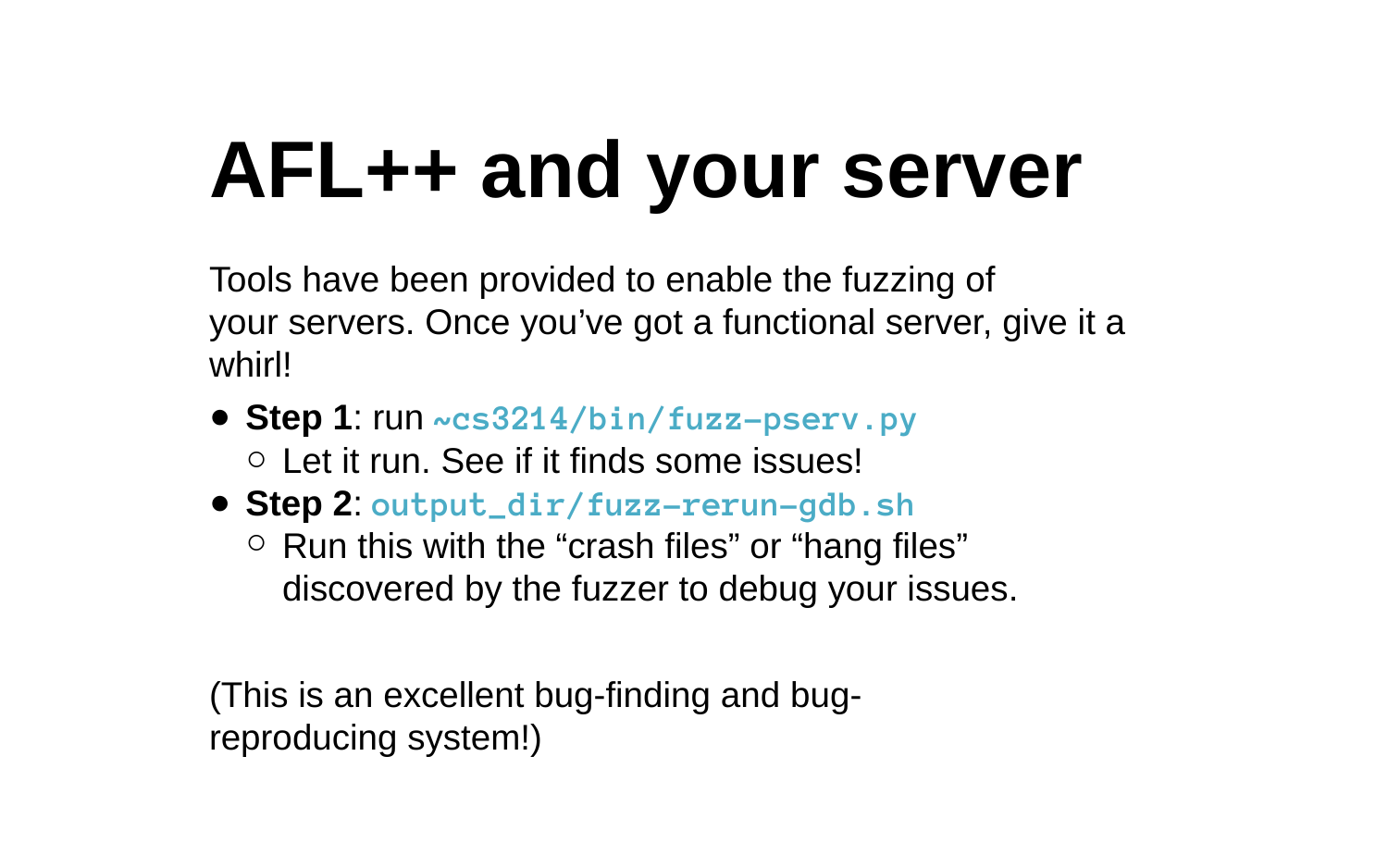

AFL++ and your server
Tools have been provided to enable the fuzzing of your servers. Once you’ve got a functional server, give it a whirl!
Step 1: run ~cs3214/bin/fuzz-pserv.py
Let it run. See if it finds some issues!
Step 2: output_dir/fuzz-rerun-gdb.sh
Run this with the “crash files” or “hang files” discovered by the fuzzer to debug your issues.

(This is an excellent bug-finding and bug-reproducing system!)